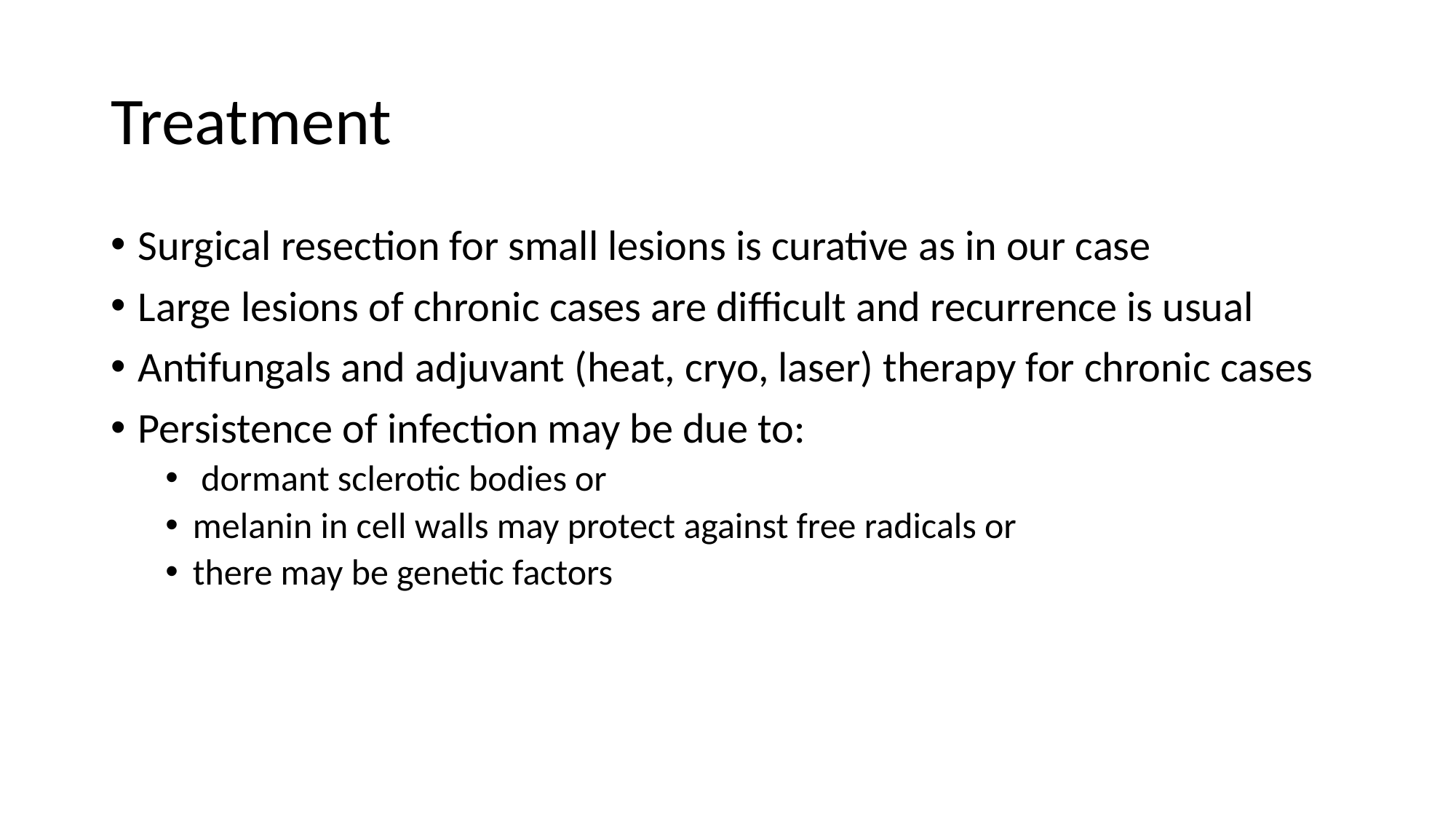

# Treatment
Surgical resection for small lesions is curative as in our case
Large lesions of chronic cases are difficult and recurrence is usual
Antifungals and adjuvant (heat, cryo, laser) therapy for chronic cases
Persistence of infection may be due to:
 dormant sclerotic bodies or
melanin in cell walls may protect against free radicals or
there may be genetic factors